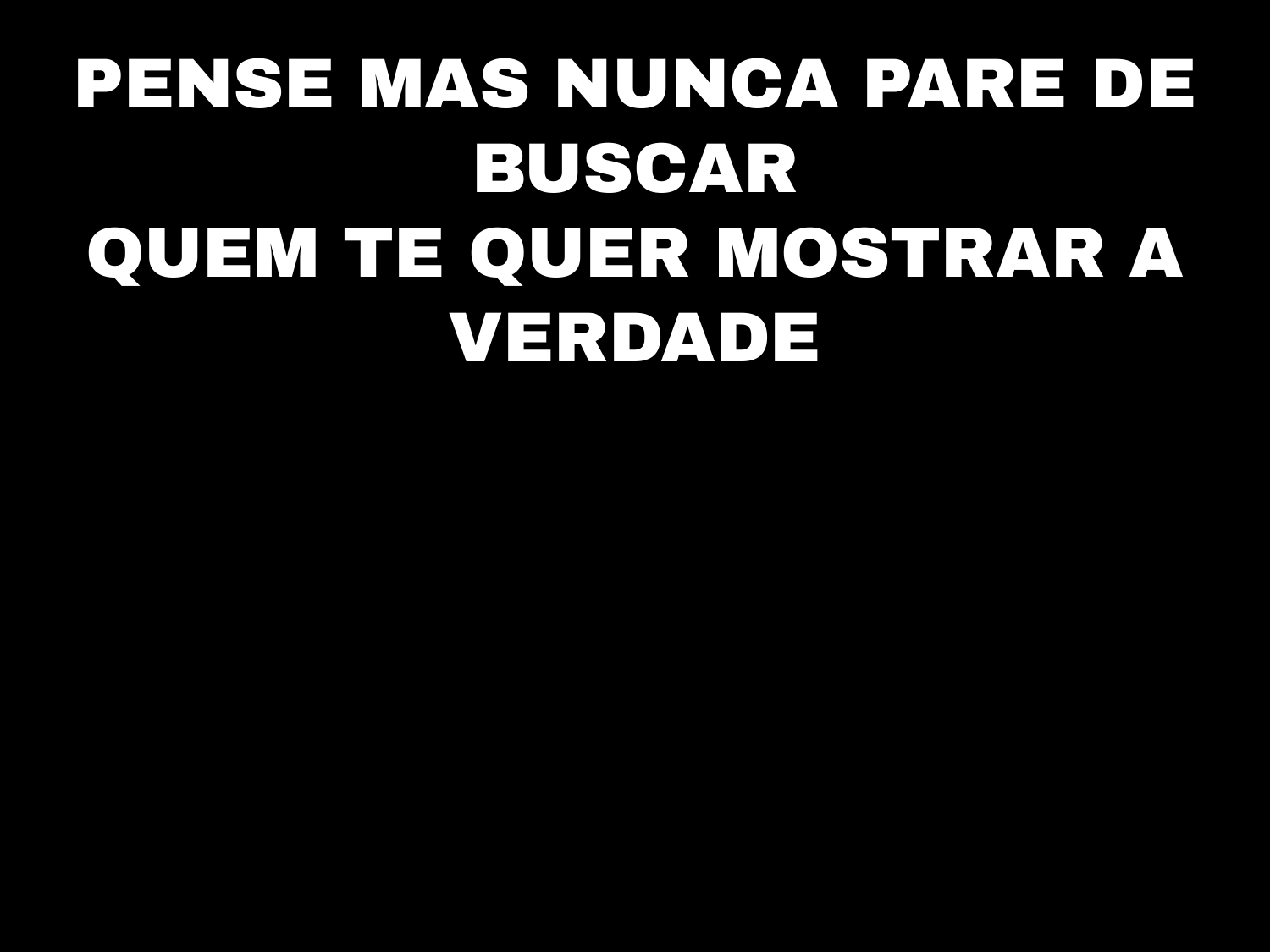

# PENSE MAS NUNCA PARE DE BUSCAR QUEM TE QUER MOSTRAR A VERDADE